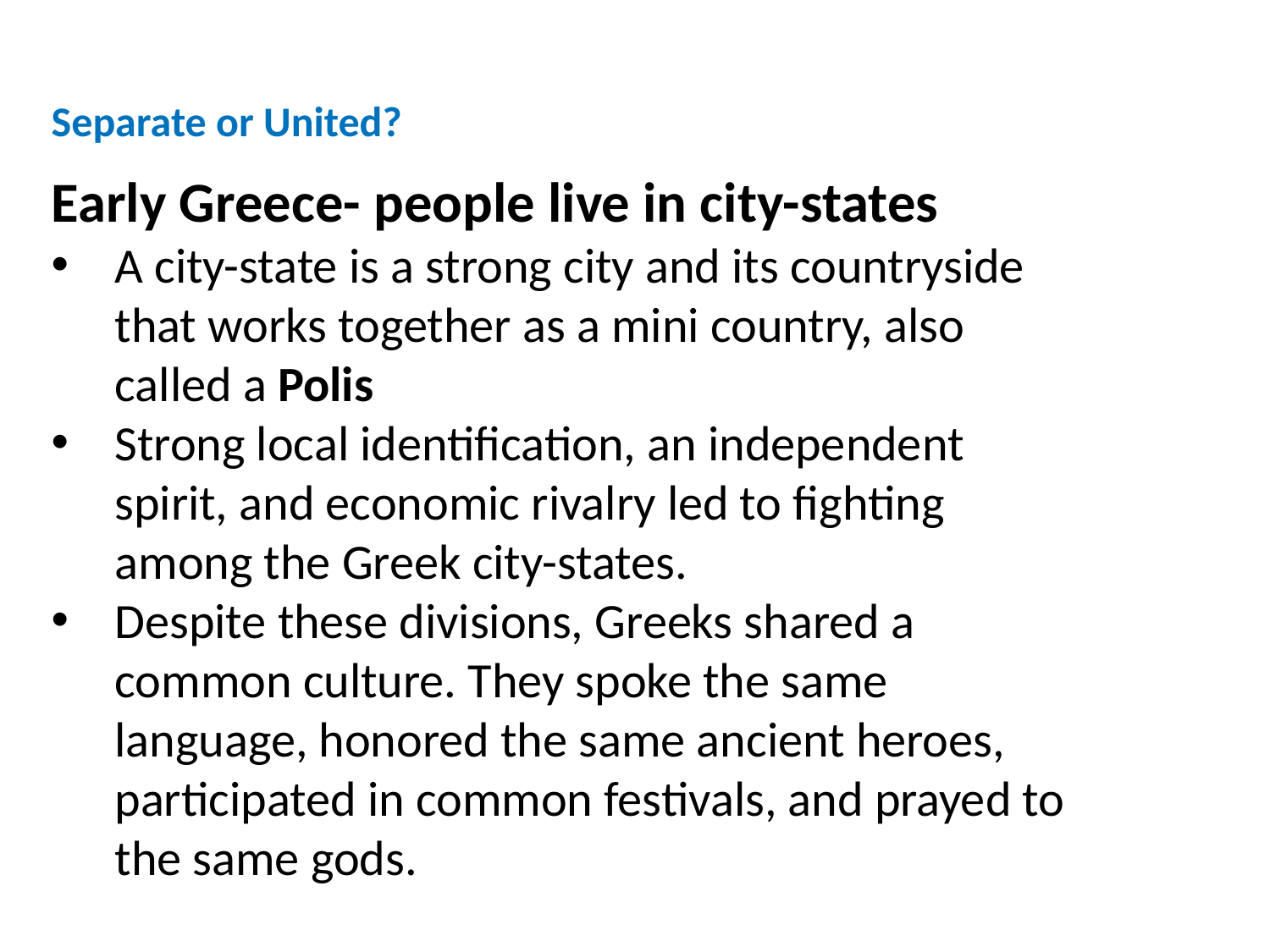

Separate or United?
Early Greece- people live in city-states
A city-state is a strong city and its countryside that works together as a mini country, also called a Polis
Strong local identification, an independent spirit, and economic rivalry led to fighting among the Greek city-states.
Despite these divisions, Greeks shared a common culture. They spoke the same language, honored the same ancient heroes, participated in common festivals, and prayed to the same gods.